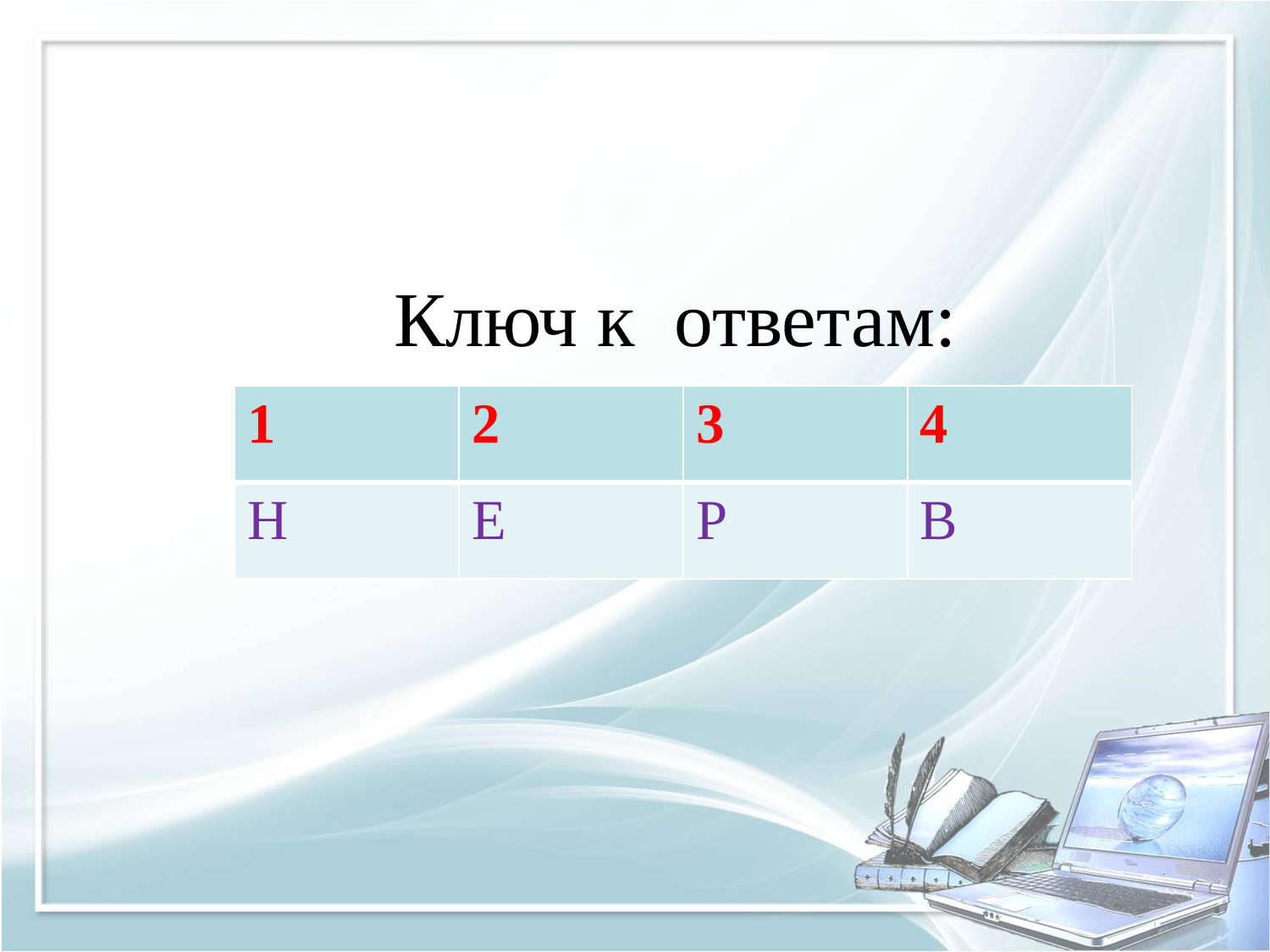

# Ключ к  ответам:
| 1 | 2 | 3 | 4 |
| --- | --- | --- | --- |
| Н | Е | Р | В |